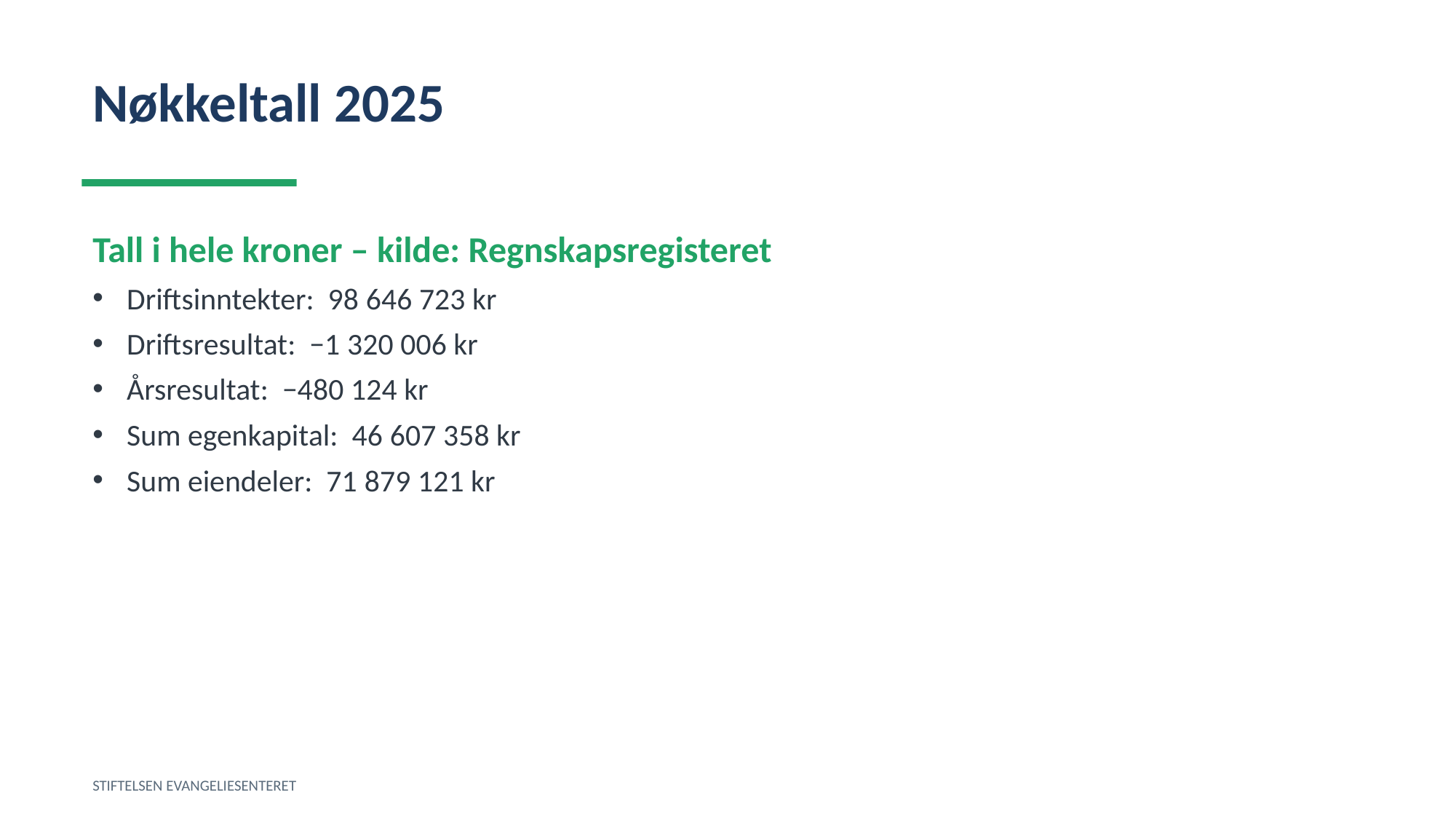

Nøkkeltall 2025

Tall i hele kroner – kilde: Regnskapsregisteret
Driftsinntekter:  98 646 723 kr
Driftsresultat:  −1 320 006 kr
Årsresultat:  −480 124 kr
Sum egenkapital:  46 607 358 kr
Sum eiendeler:  71 879 121 kr
STIFTELSEN EVANGELIESENTERET